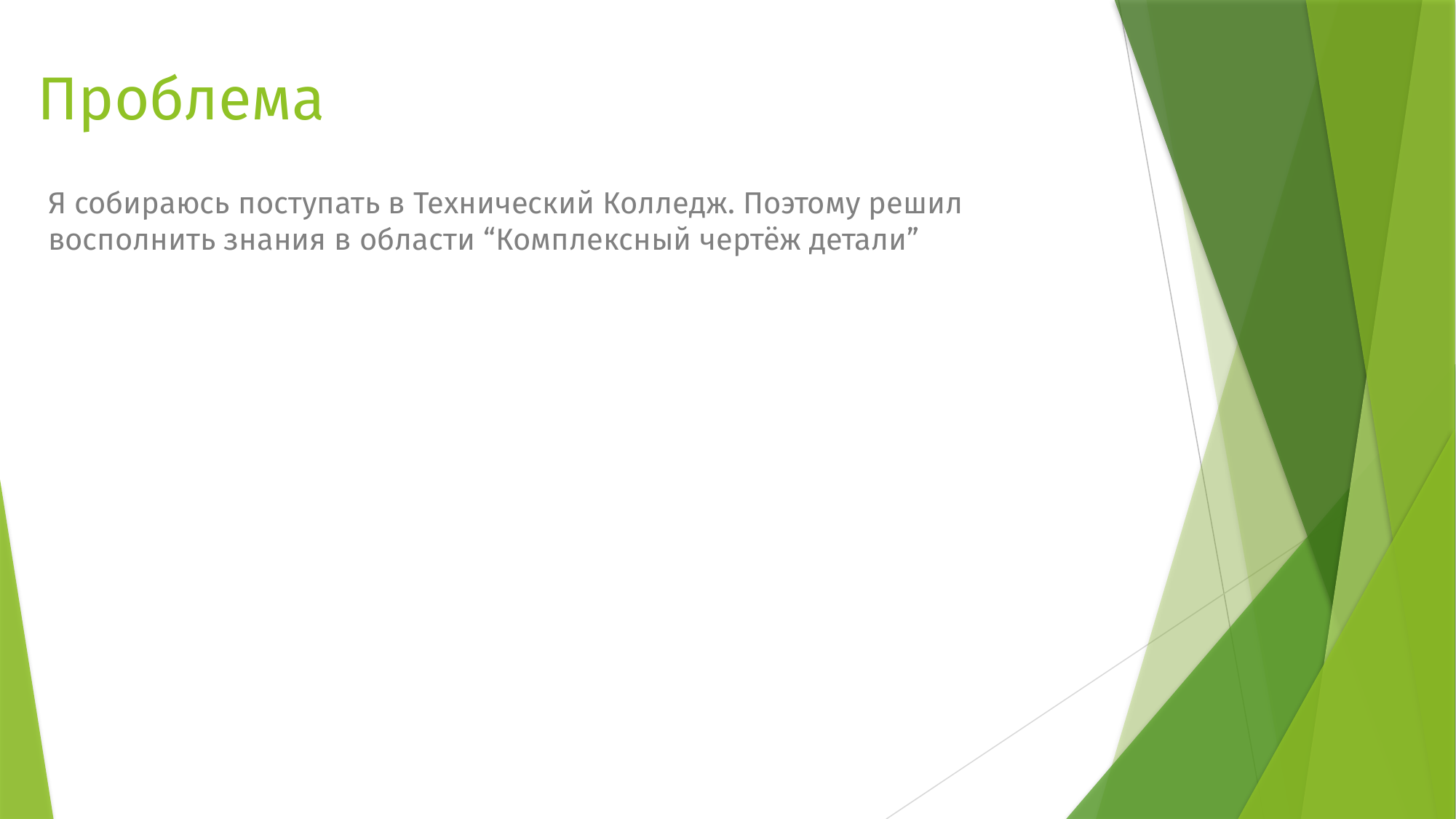

# Проблема
Я собираюсь поступать в Технический Колледж. Поэтому решил восполнить знания в области “Комплексный чертёж детали”